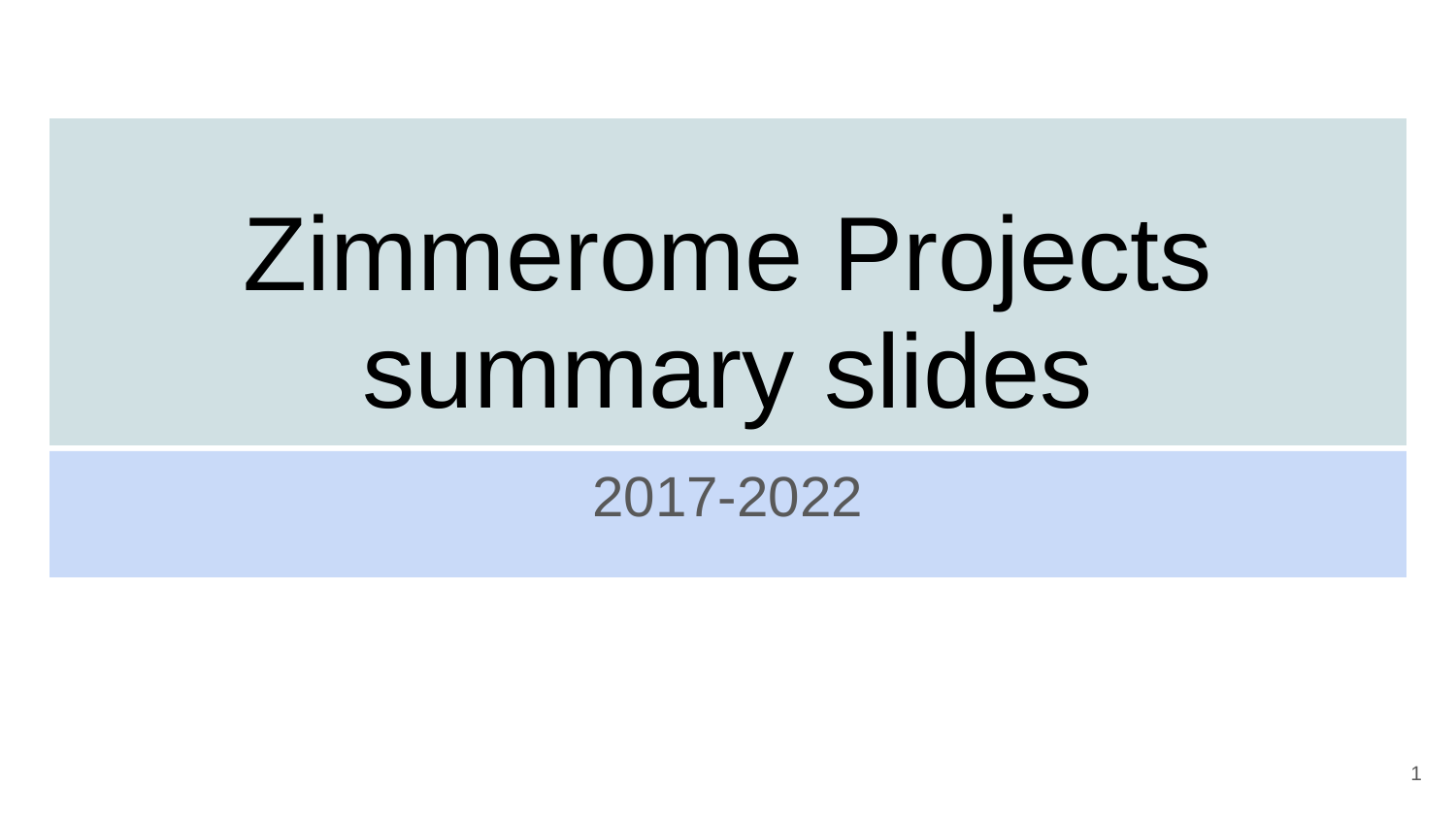

# Zimmerome Projects summary slides
2017-2022
1